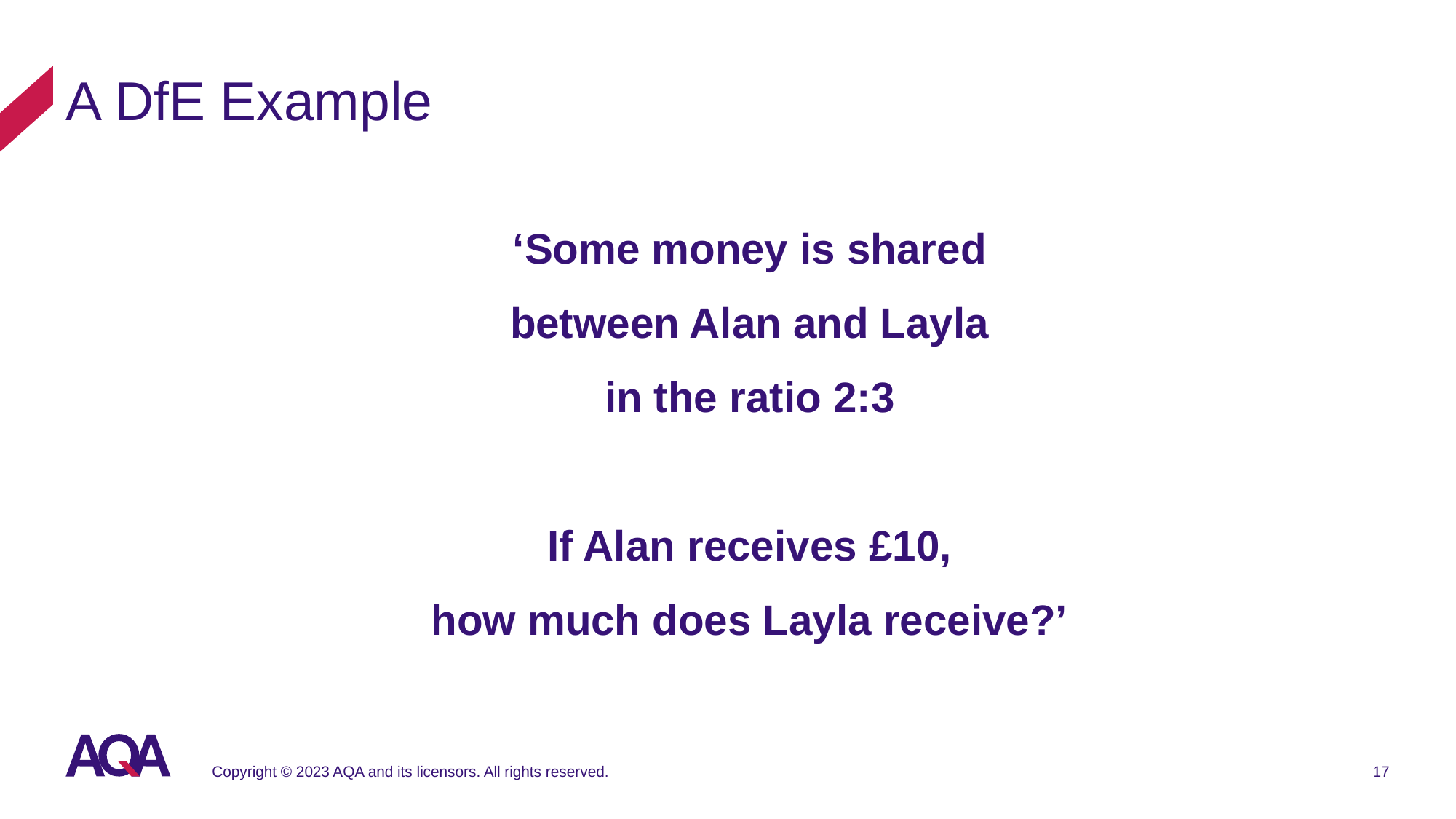

# A DfE Example
‘Some money is shared
between Alan and Layla
in the ratio 2:3

If Alan receives £10,
how much does Layla receive?’
Copyright © 2023 AQA and its licensors. All rights reserved.
17